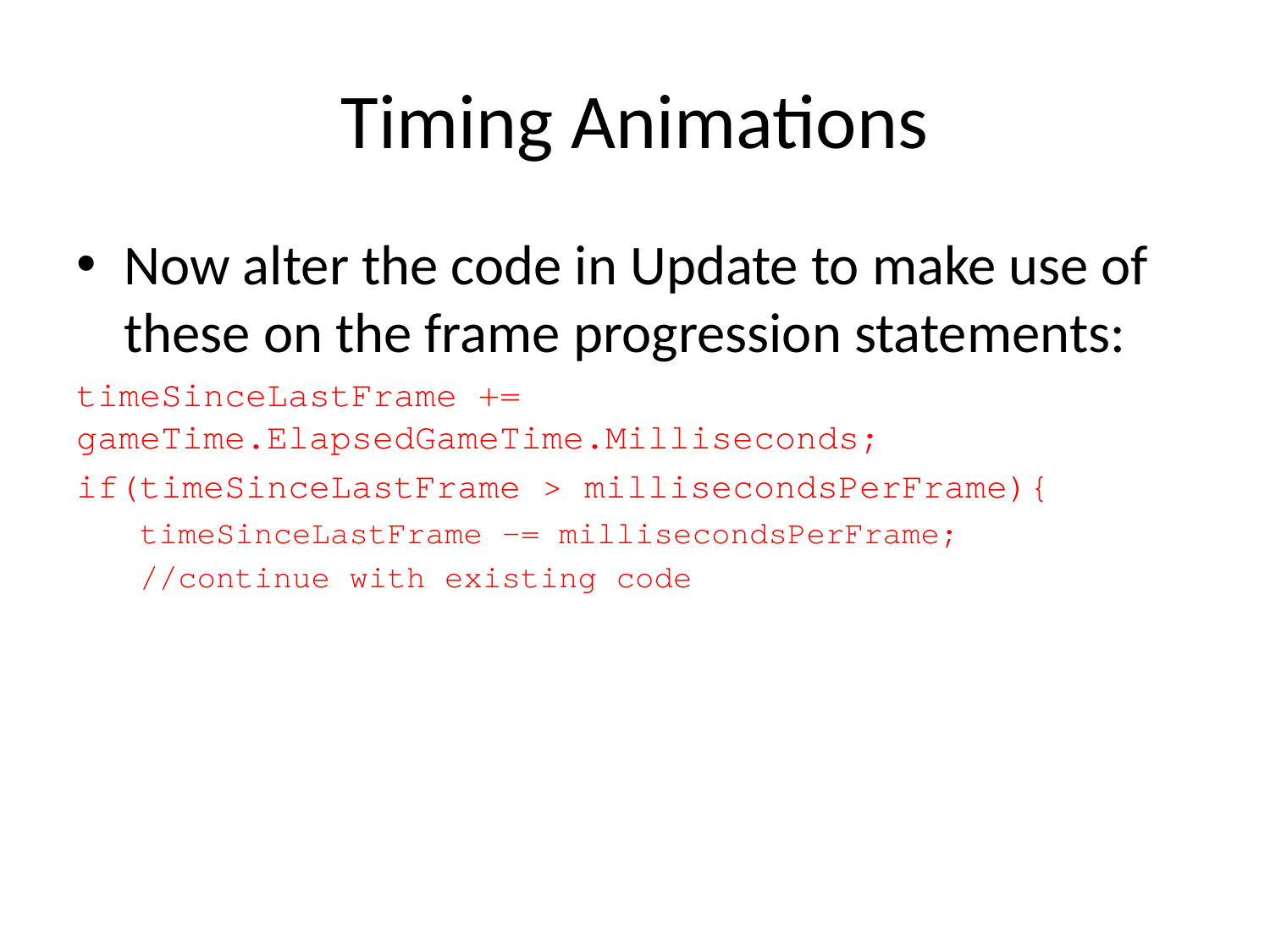

# Timing Animations
Now alter the code in Update to make use of these on the frame progression statements:
timeSinceLastFrame += gameTime.ElapsedGameTime.Milliseconds;
if(timeSinceLastFrame > millisecondsPerFrame){
timeSinceLastFrame -= millisecondsPerFrame;
//continue with existing code